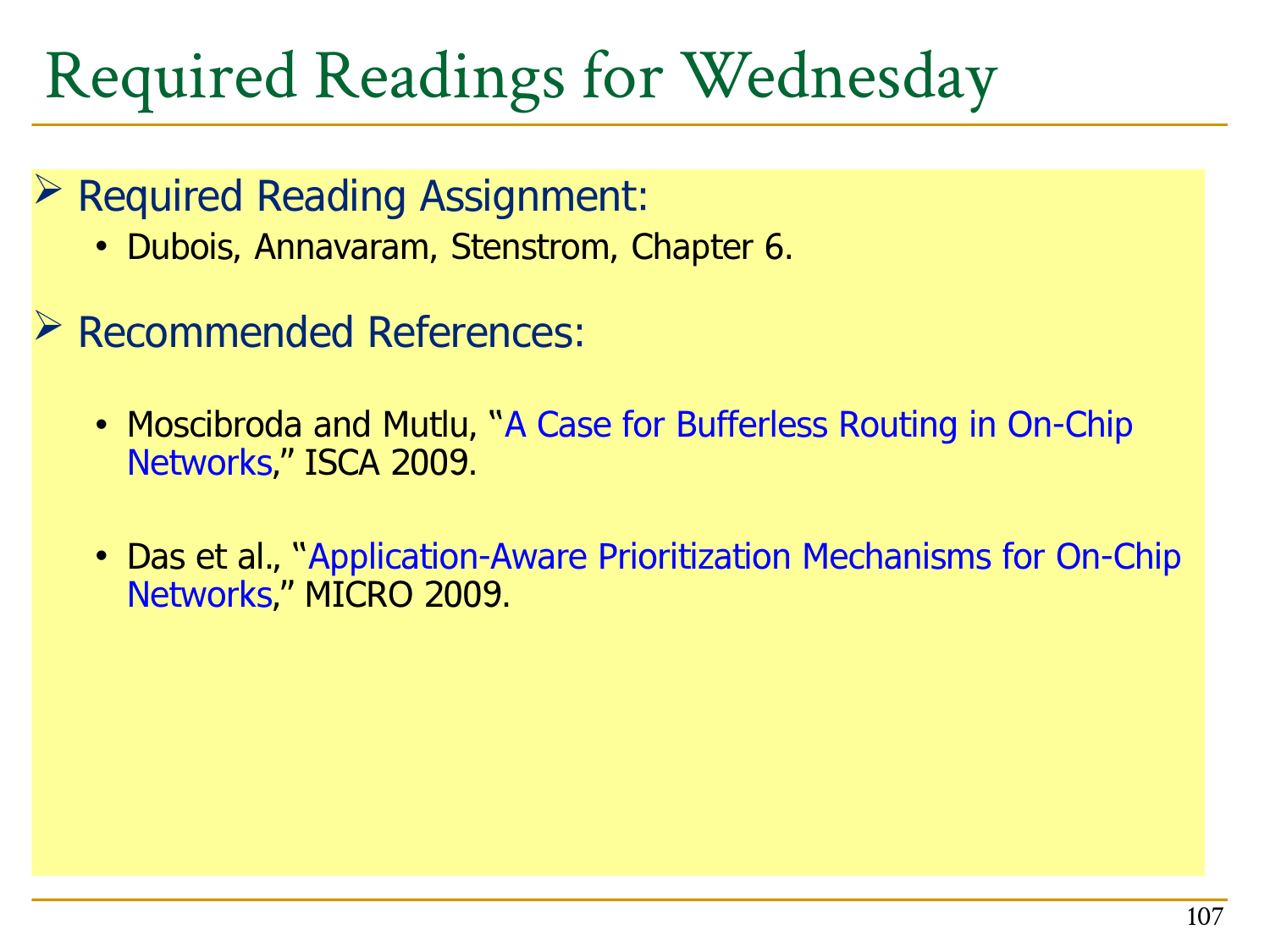

# Required Readings for Wednesday
 Required Reading Assignment:
Dubois, Annavaram, Stenstrom, Chapter 6.

 Recommended References:

Moscibroda and Mutlu, “A Case for Bufferless Routing in On-Chip Networks,” ISCA 2009.

Das et al., “Application-Aware Prioritization Mechanisms for On-Chip Networks,” MICRO 2009.

107